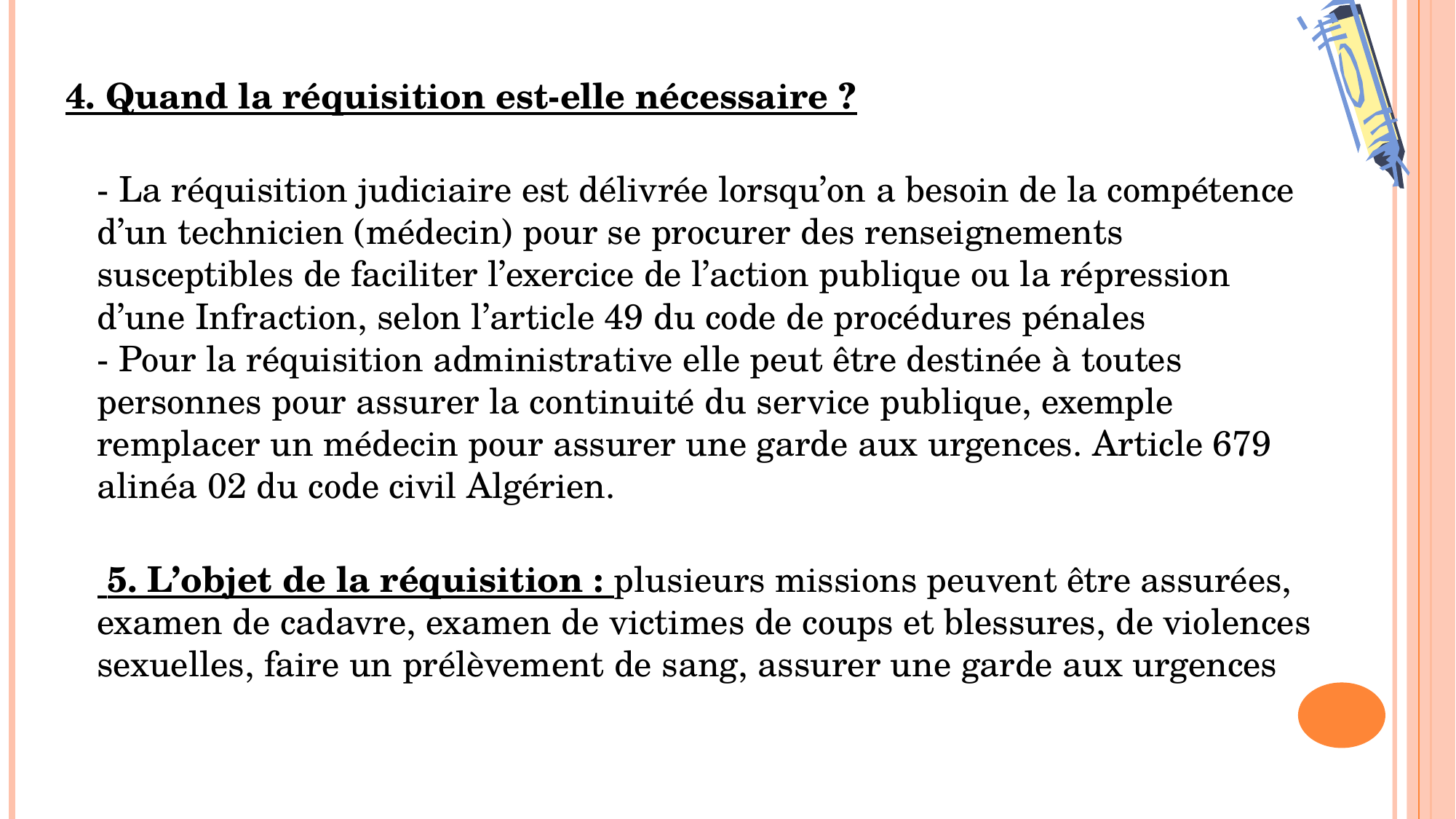

4. Quand la réquisition est-elle nécessaire ?
- La réquisition judiciaire est délivrée lorsqu’on a besoin de la compétence d’un technicien (médecin) pour se procurer des renseignements susceptibles de faciliter l’exercice de l’action publique ou la répression d’une Infraction, selon l’article 49 du code de procédures pénales
- Pour la réquisition administrative elle peut être destinée à toutes personnes pour assurer la continuité du service publique, exemple remplacer un médecin pour assurer une garde aux urgences. Article 679 alinéa 02 du code civil Algérien.
 5. L’objet de la réquisition : plusieurs missions peuvent être assurées, examen de cadavre, examen de victimes de coups et blessures, de violences sexuelles, faire un prélèvement de sang, assurer une garde aux urgences